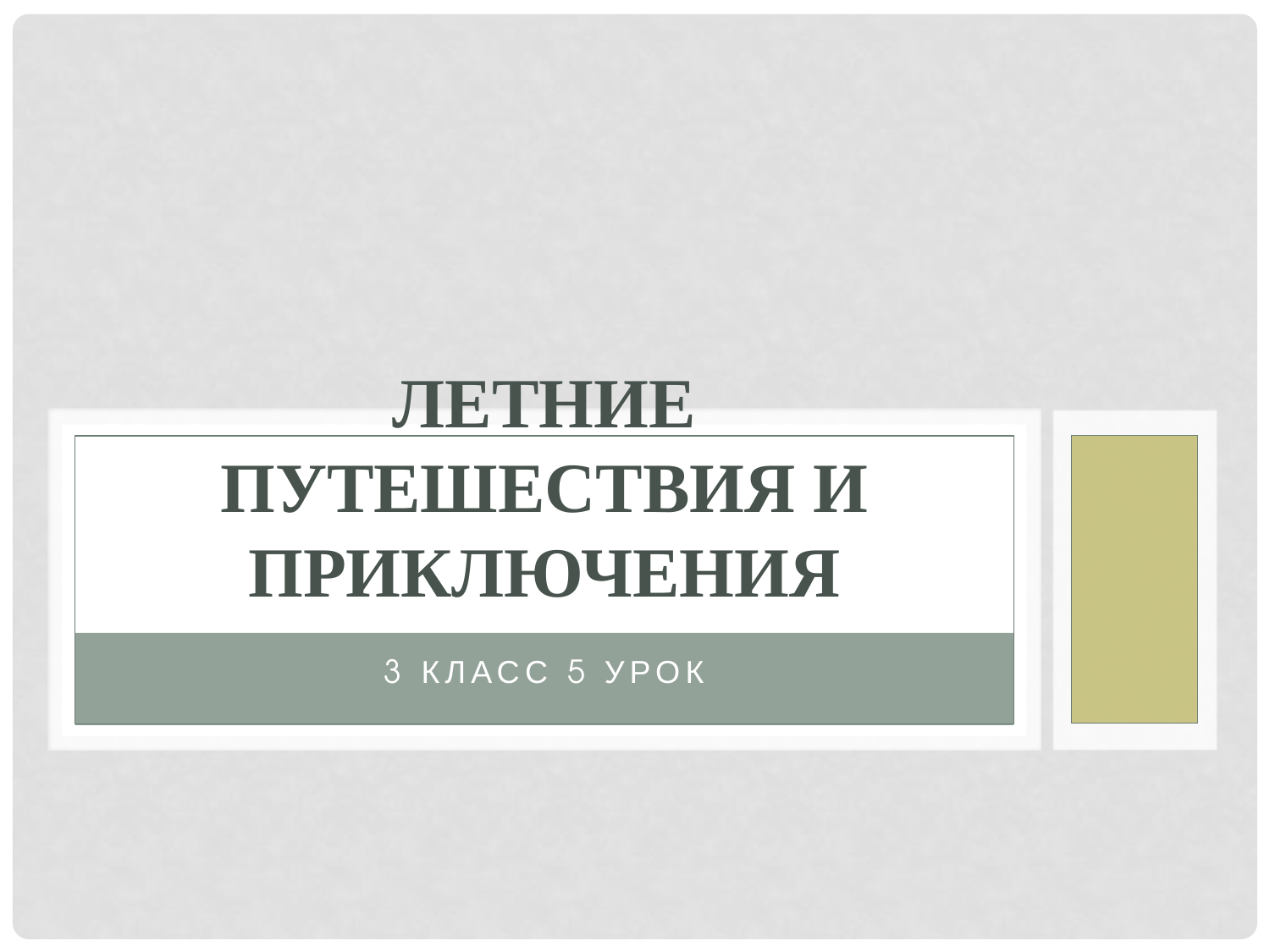

# ЛЕТНИЕ ПУТЕШЕСТВИЯ И ПРИКЛЮЧЕНИЯ
3 класс 5 урок